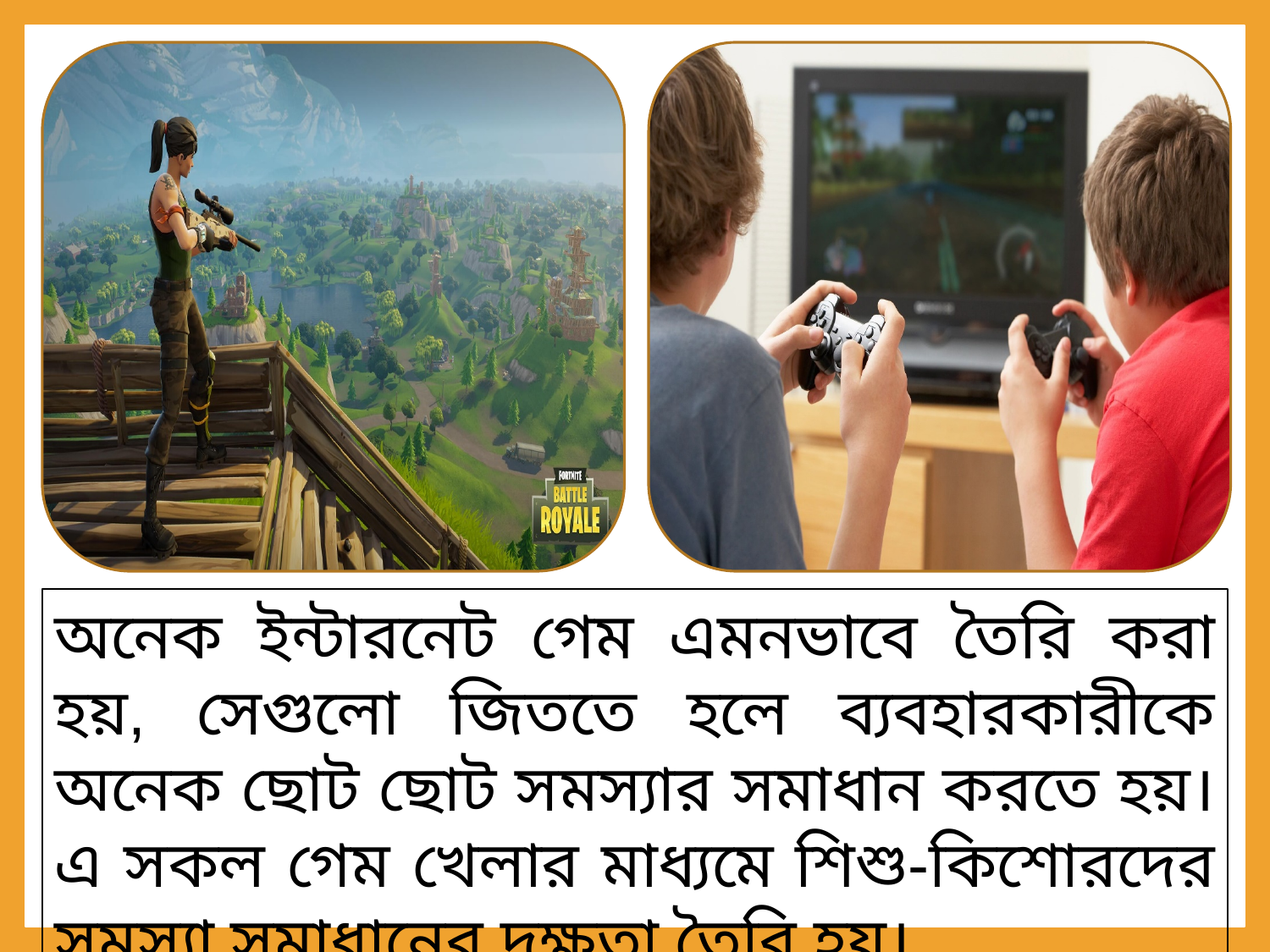

অনেক ইন্টারনেট গেম এমনভাবে তৈরি করা হয়, সেগুলো জিততে হলে ব্যবহারকারীকে অনেক ছোট ছোট সমস্যার সমাধান করতে হয়। এ সকল গেম খেলার মাধ্যমে শিশু-কিশোরদের সমস্যা সমাধানের দক্ষতা তৈরি হয়।